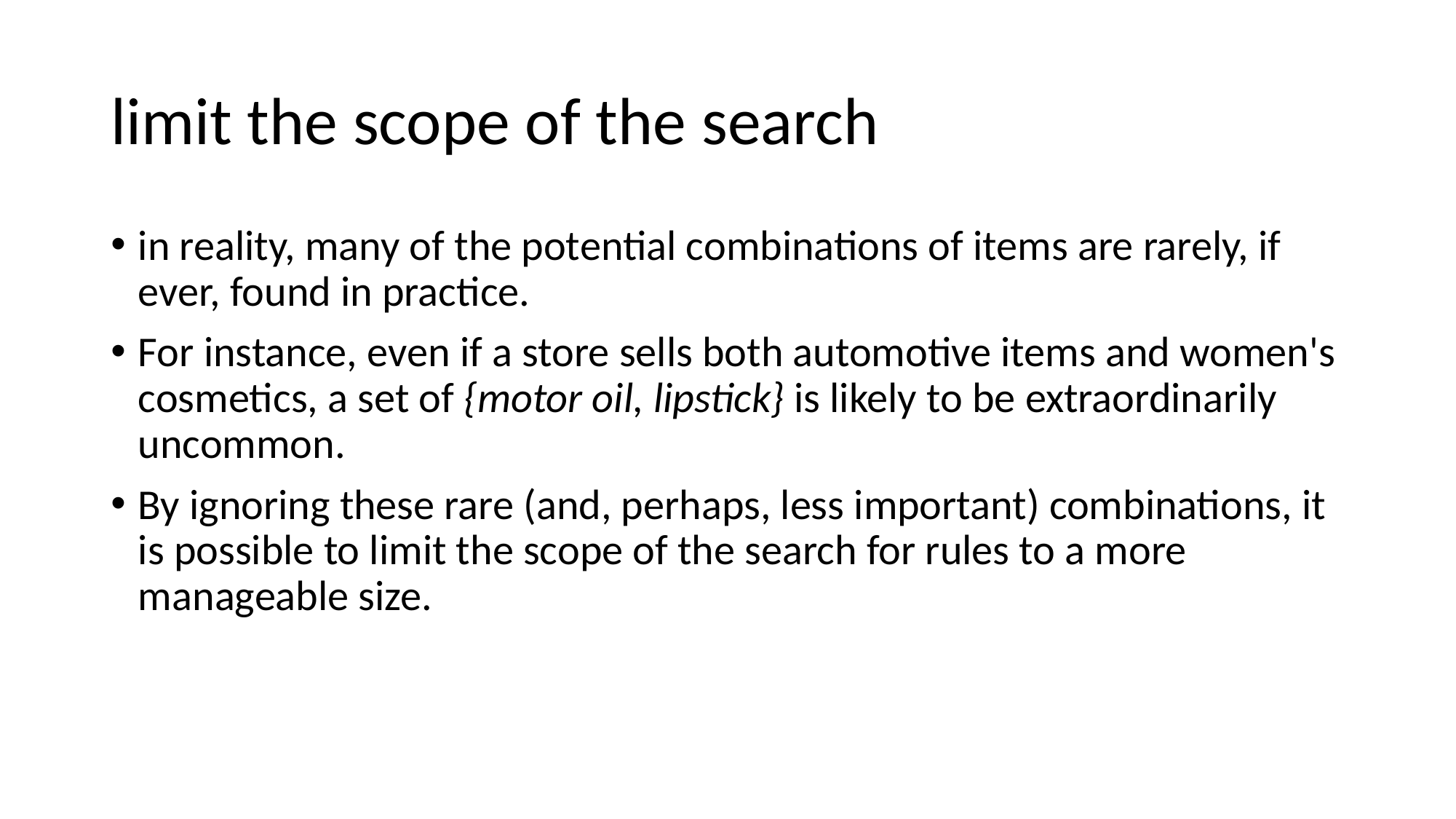

# limit the scope of the search
in reality, many of the potential combinations of items are rarely, if ever, found in practice.
For instance, even if a store sells both automotive items and women's cosmetics, a set of {motor oil, lipstick} is likely to be extraordinarily uncommon.
By ignoring these rare (and, perhaps, less important) combinations, it is possible to limit the scope of the search for rules to a more manageable size.